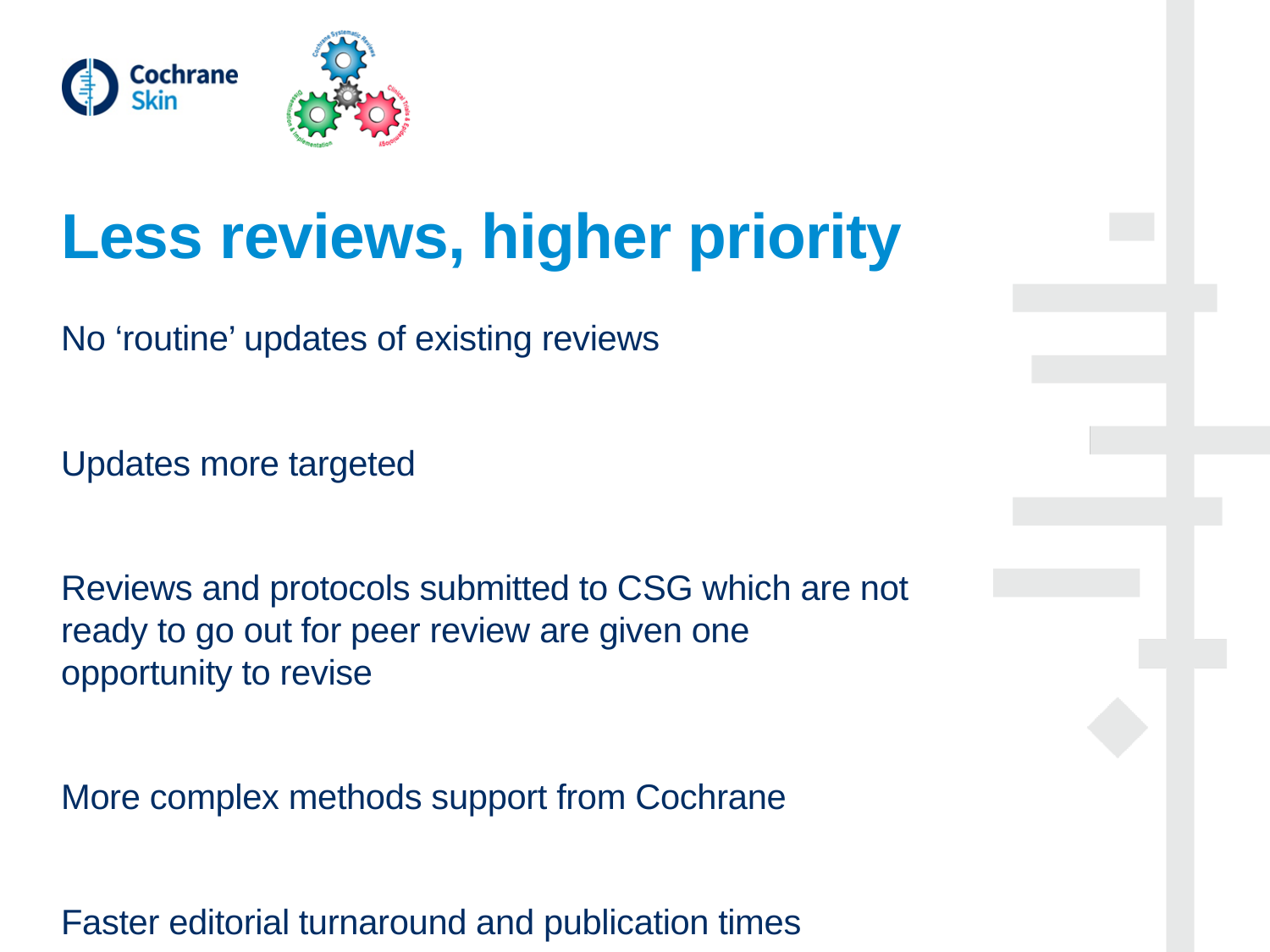

# Less reviews, higher priority
No ‘routine’ updates of existing reviews

Updates more targeted

Reviews and protocols submitted to CSG which are not ready to go out for peer review are given one opportunity to revise

More complex methods support from Cochrane

Faster editorial turnaround and publication times